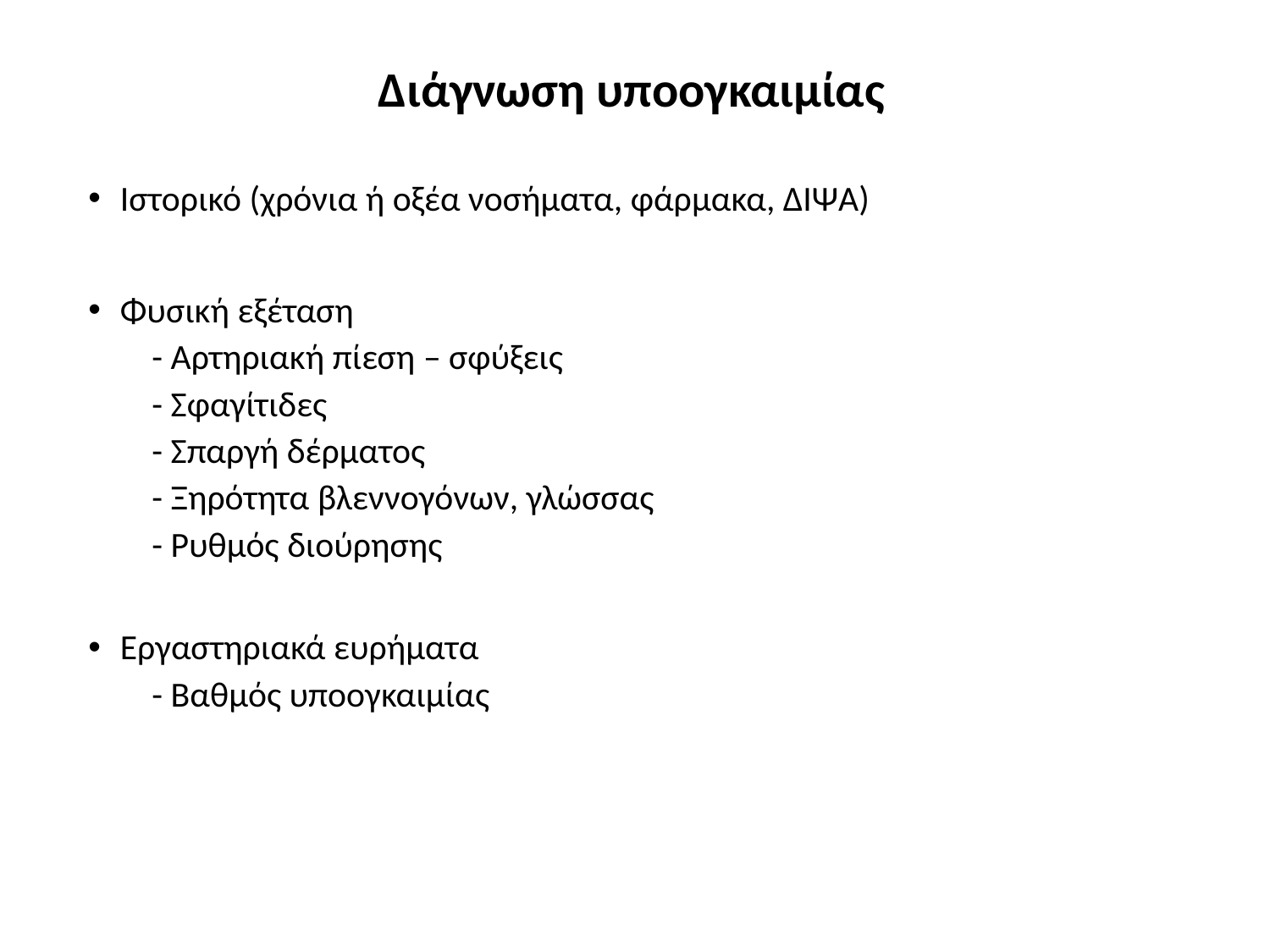

# Διάγνωση υποογκαιμίας
Ιστορικό (χρόνια ή οξέα νοσήματα, φάρμακα, ΔΙΨΑ)

Φυσική εξέταση
- Αρτηριακή πίεση – σφύξεις
- Σφαγίτιδες
- Σπαργή δέρματος
- Ξηρότητα βλεννογόνων, γλώσσας
- Ρυθμός διούρησης

Εργαστηριακά ευρήματα
- Βαθμός υποογκαιμίας